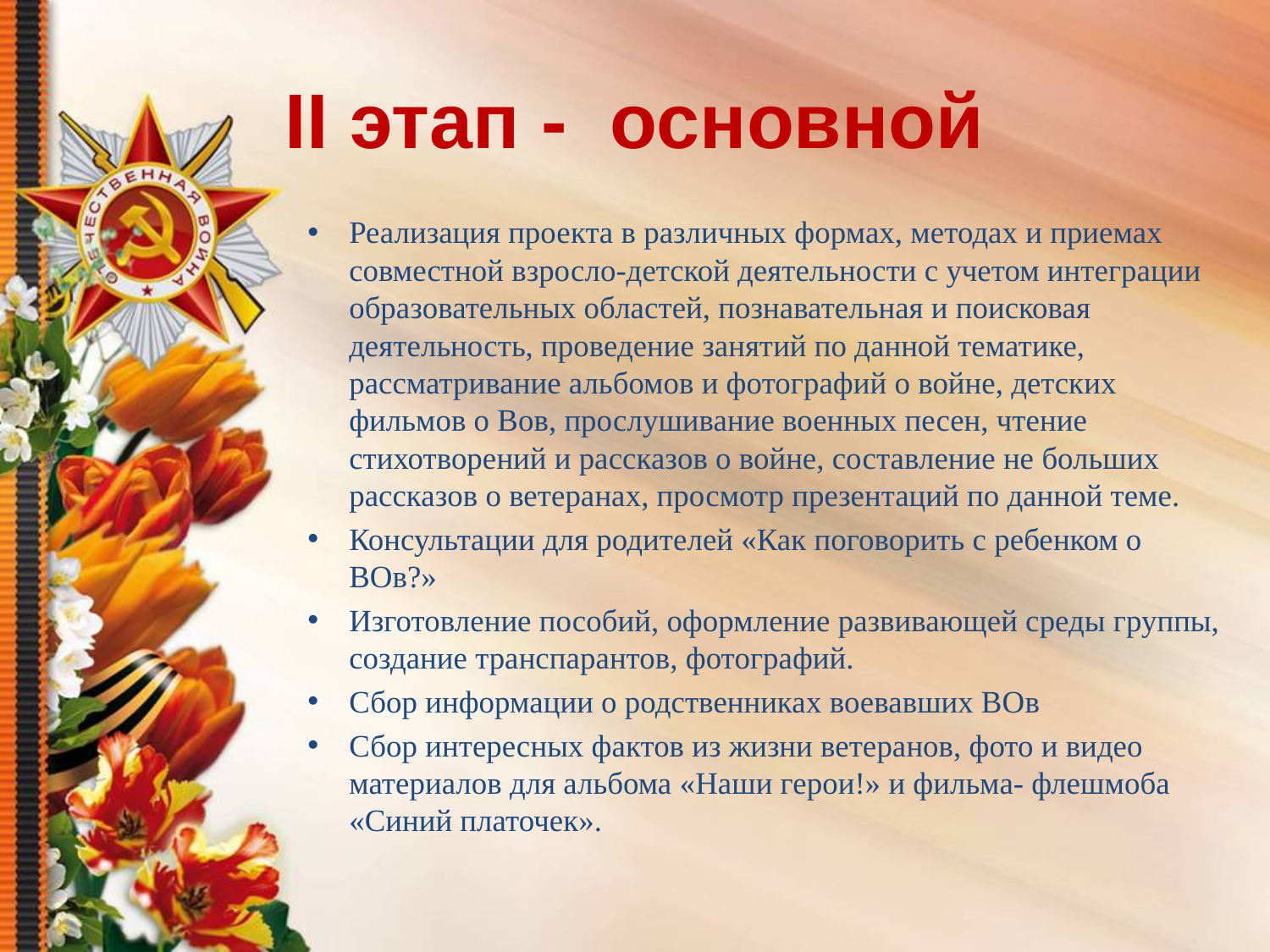

# II этап -  основной
Реализация проекта в различных формах, методах и приемах совместной взросло-детской деятельности с учетом интеграции образовательных областей, познавательная и поисковая деятельность, проведение занятий по данной тематике, рассматривание альбомов и фотографий о войне, детских фильмов о Вов, прослушивание военных песен, чтение стихотворений и рассказов о войне, составление не больших рассказов о ветеранах, просмотр презентаций по данной теме.
Консультации для родителей «Как поговорить с ребенком о ВОв?»
Изготовление пособий, оформление развивающей среды группы, создание транспарантов, фотографий.
Сбор информации о родственниках воевавших ВОв
Сбор интересных фактов из жизни ветеранов, фото и видео материалов для альбома «Наши герои!» и фильма- флешмоба  «Синий платочек».